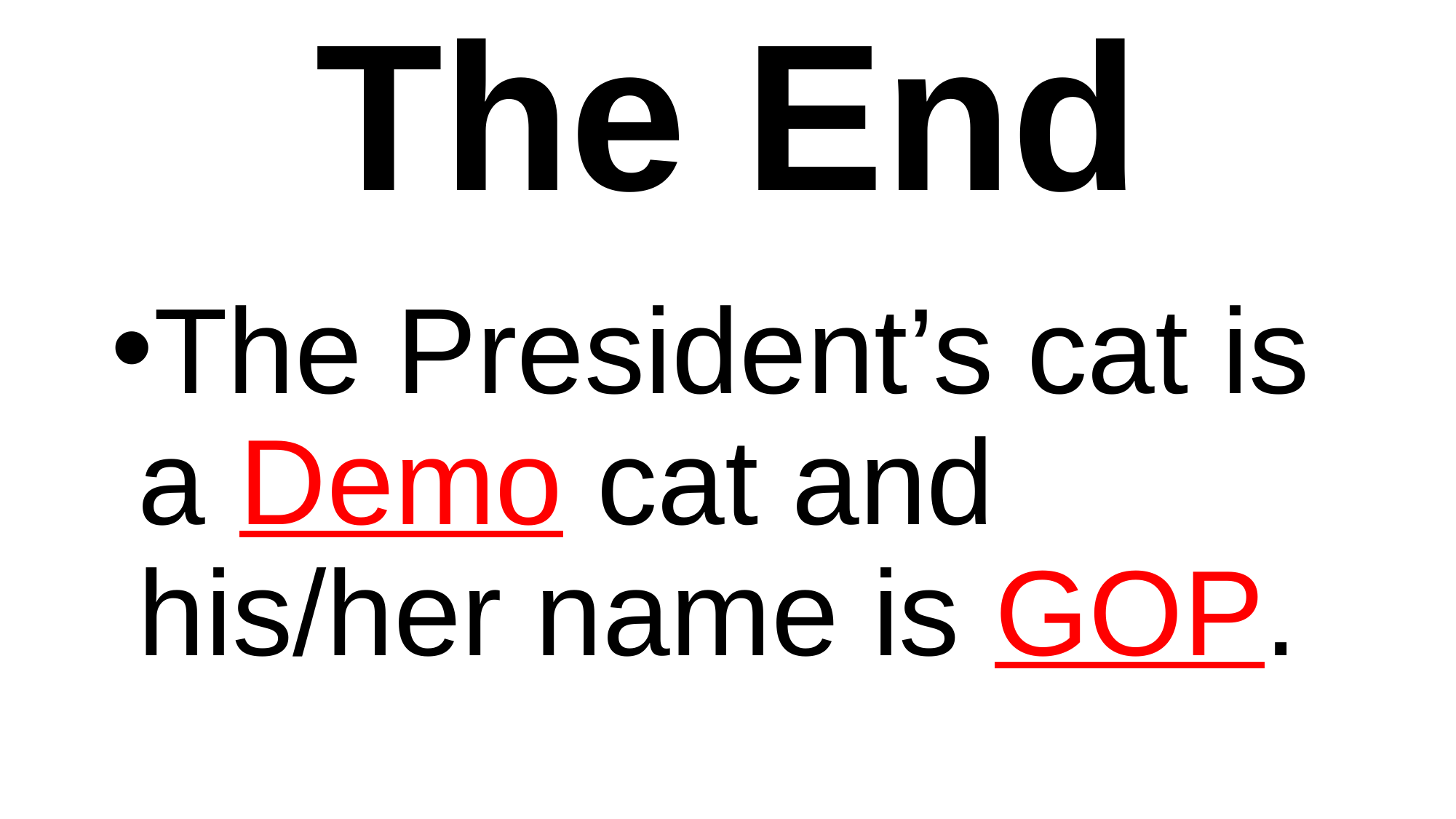

# The End
The President’s cat is a Demo cat and his/her name is GOP.